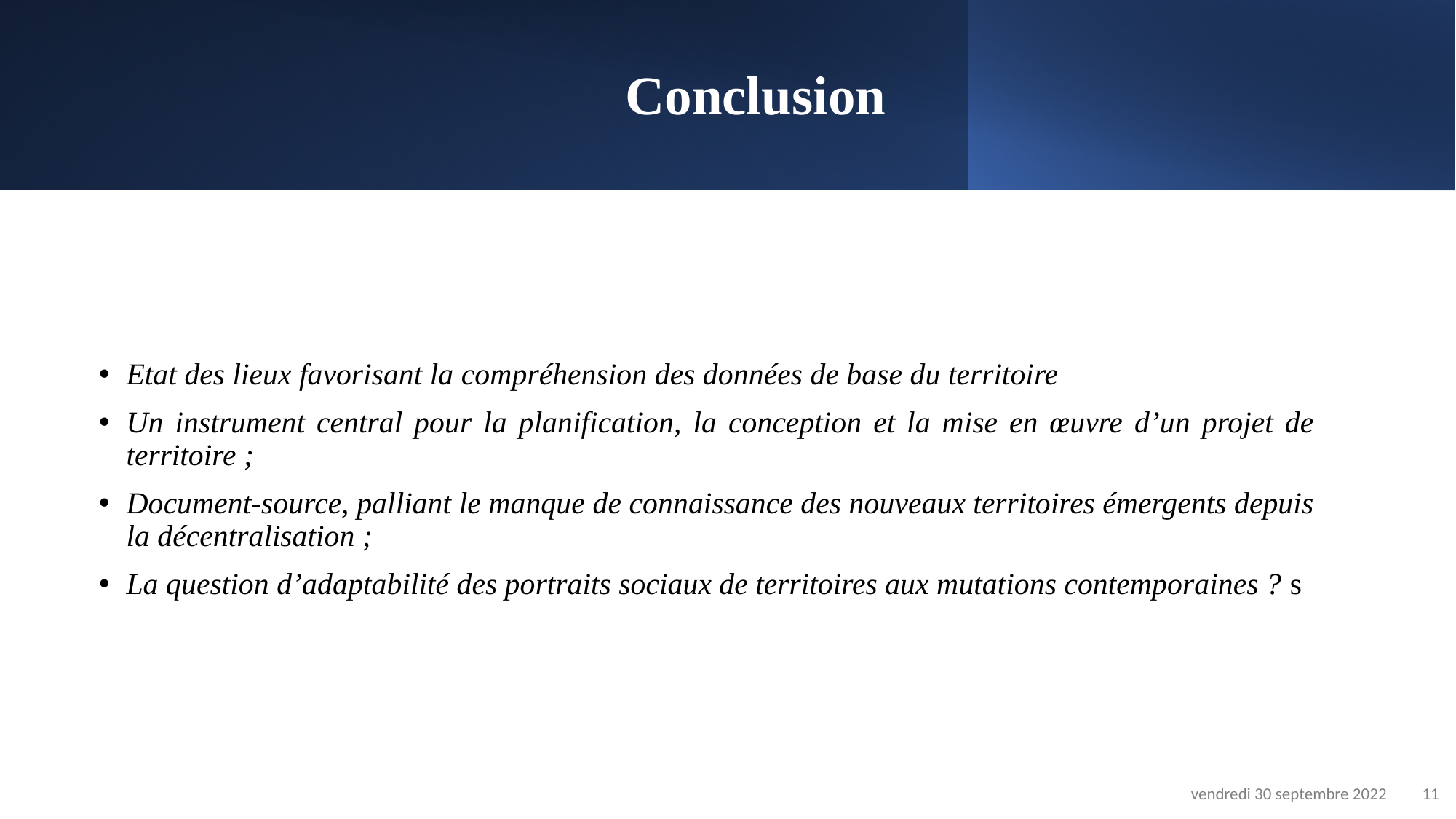

# Conclusion
Etat des lieux favorisant la compréhension des données de base du territoire
Un instrument central pour la planification, la conception et la mise en œuvre d’un projet de territoire ;
Document-source, palliant le manque de connaissance des nouveaux territoires émergents depuis la décentralisation ;
La question d’adaptabilité des portraits sociaux de territoires aux mutations contemporaines ? s
vendredi 30 septembre 2022
11